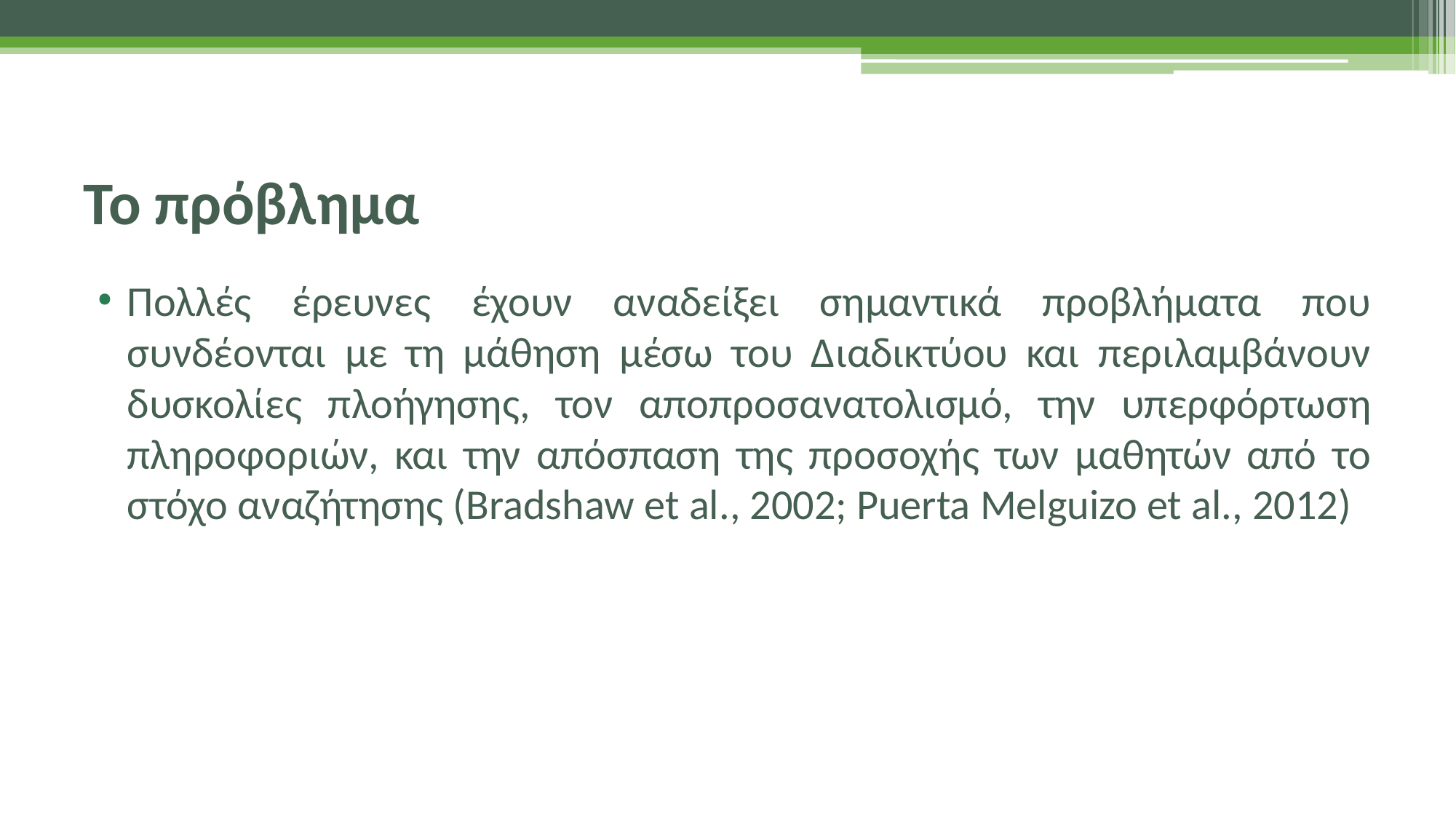

# Το πρόβλημα
Πολλές έρευνες έχουν αναδείξει σημαντικά προβλήματα που συνδέονται με τη μάθηση μέσω του Διαδικτύου και περιλαμβάνουν δυσκολίες πλοήγησης, τον αποπροσανατολισμό, την υπερφόρτωση πληροφοριών, και την απόσπαση της προσοχής των μαθητών από το στόχο αναζήτησης (Bradshaw et al., 2002; Puerta Melguizo et al., 2012)